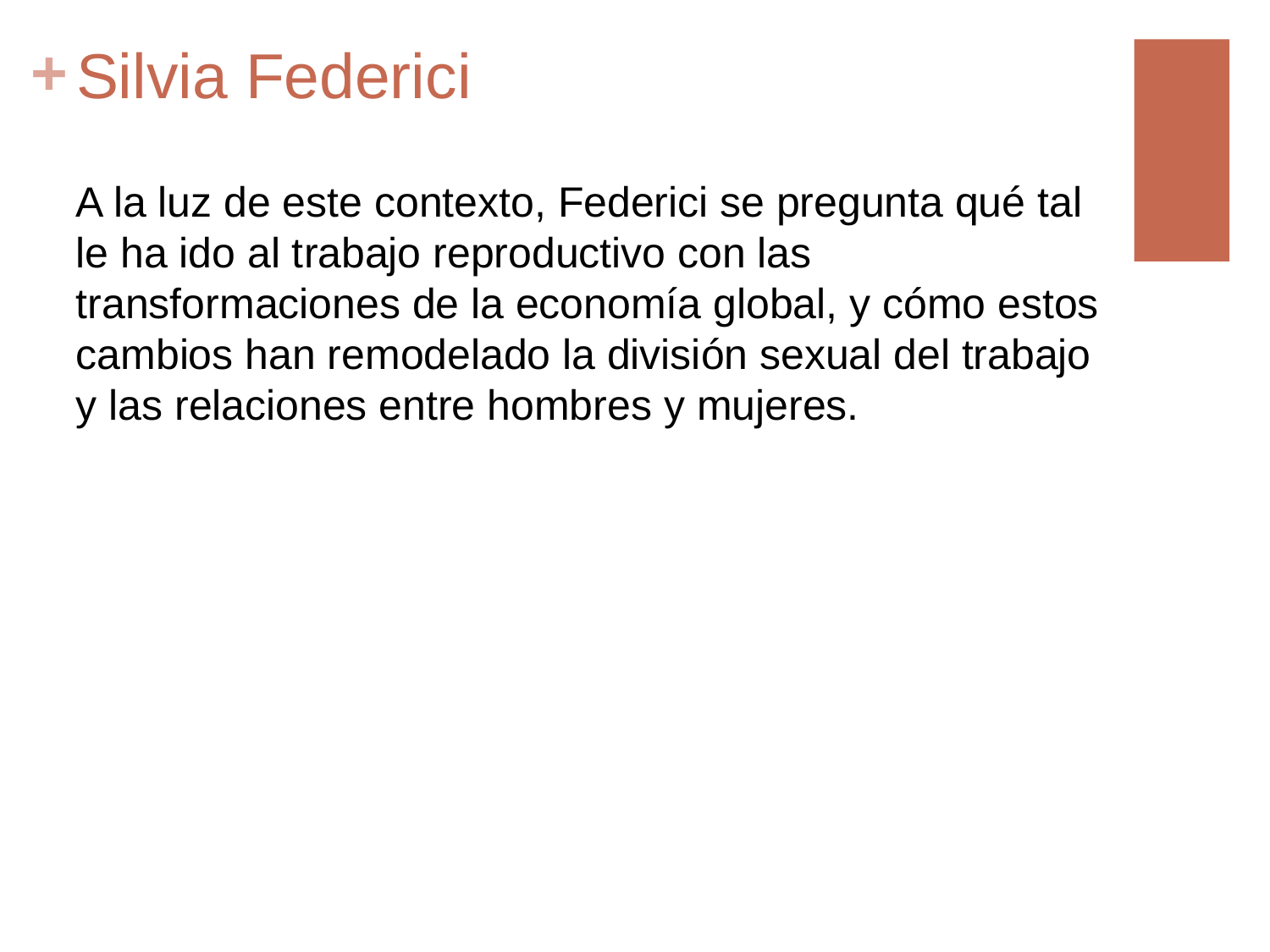

# Silvia Federici
A la luz de este contexto, Federici se pregunta qué tal le ha ido al trabajo reproductivo con las transformaciones de la economía global, y cómo estos cambios han remodelado la división sexual del trabajo y las relaciones entre hombres y mujeres.